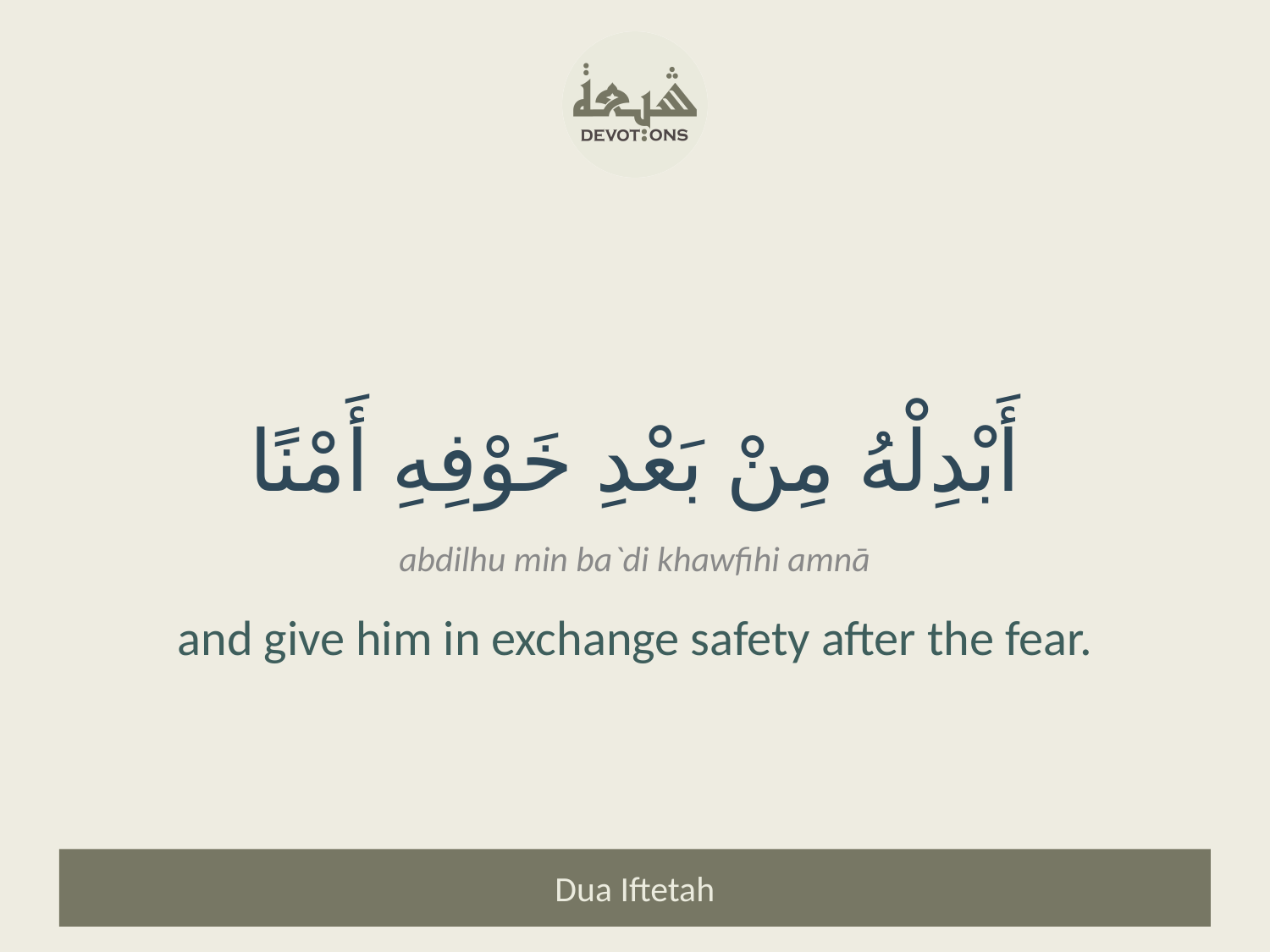

أَبْدِلْهُ مِنْ بَعْدِ خَوْفِهِ أَمْنًا
abdilhu min ba`di khawfihi amnā
and give him in exchange safety after the fear.
Dua Iftetah